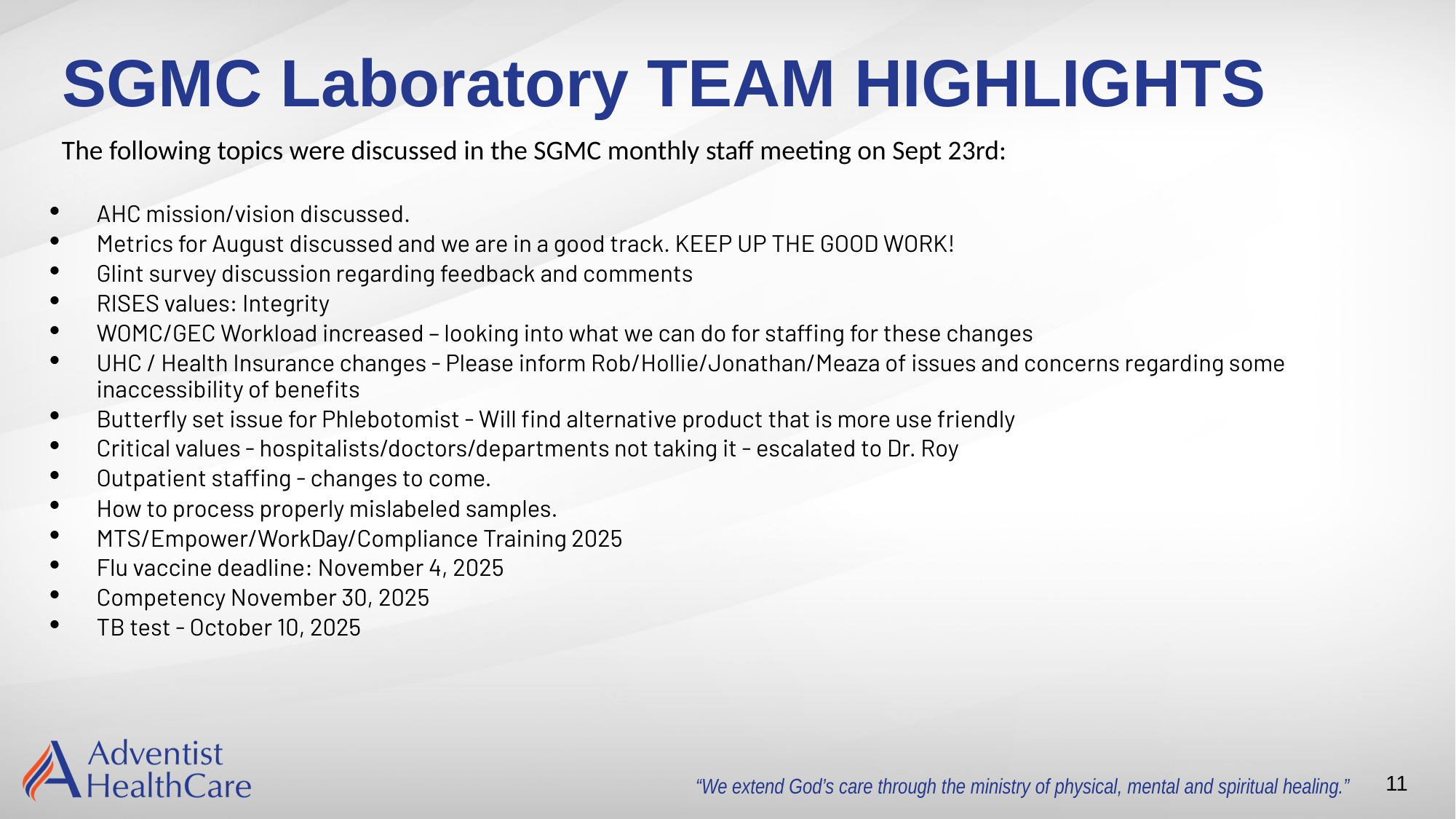

# SGMC Laboratory TEAM HIGHLIGHTS
The following topics were discussed in the SGMC monthly staff meeting on Sept 23rd:
AHC mission/vision discussed.
Metrics for August discussed and we are in a good track. KEEP UP THE GOOD WORK!
Glint survey discussion regarding feedback and comments
RISES values: Integrity
WOMC/GEC Workload increased – looking into what we can do for staffing for these changes
UHC / Health Insurance changes - Please inform Rob/Hollie/Jonathan/Meaza of issues and concerns regarding some inaccessibility of benefits
Butterfly set issue for Phlebotomist - Will find alternative product that is more use friendly
Critical values - hospitalists/doctors/departments not taking it - escalated to Dr. Roy
Outpatient staffing - changes to come.
How to process properly mislabeled samples.
MTS/Empower/WorkDay/Compliance Training 2025
Flu vaccine deadline: November 4, 2025
Competency November 30, 2025
TB test - October 10, 2025

11
“We extend God’s care through the ministry of physical, mental and spiritual healing.”